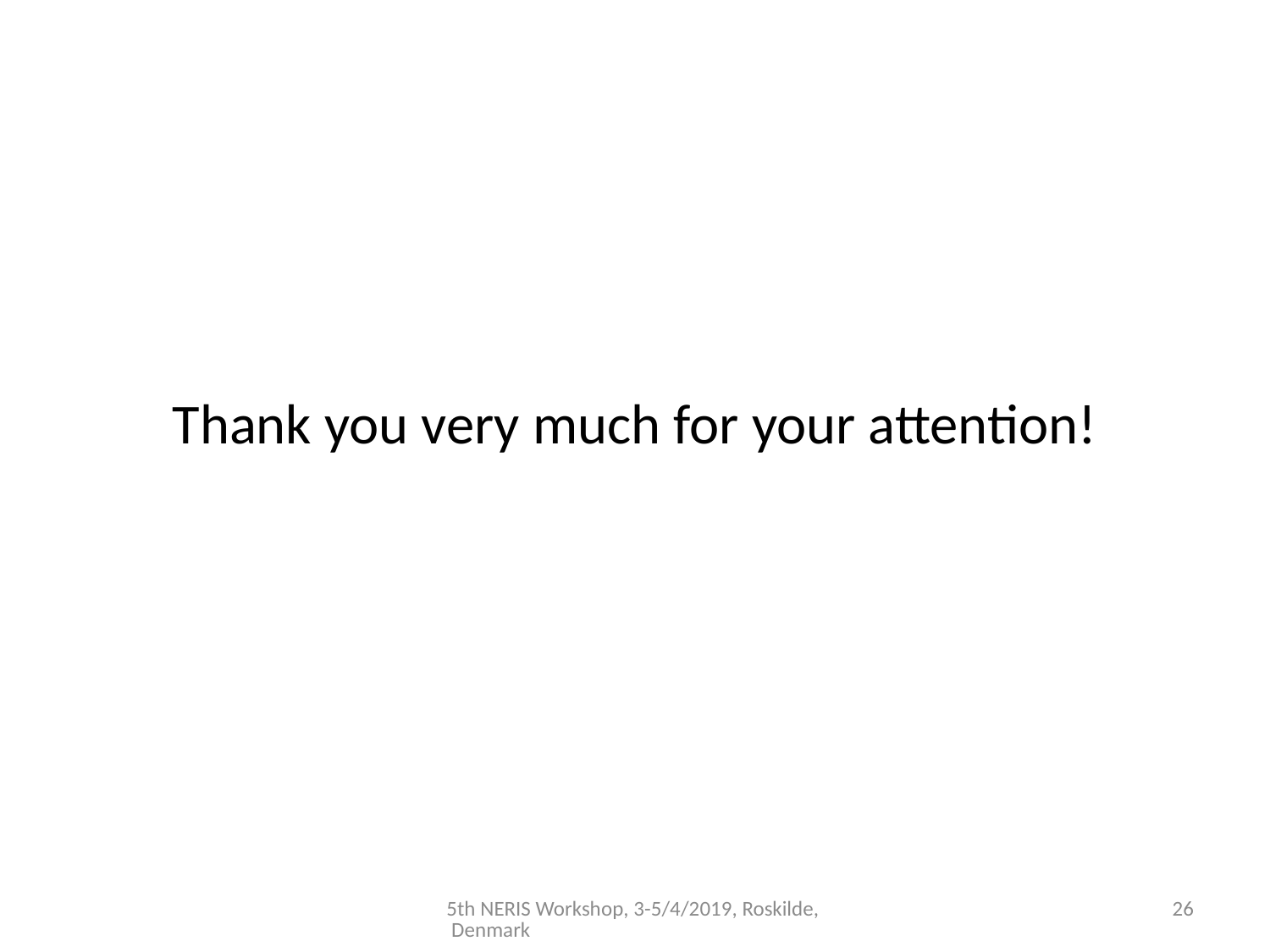

Thank you very much for your attention!
5th NERIS Workshop, 3-5/4/2019, Roskilde, Denmark
26